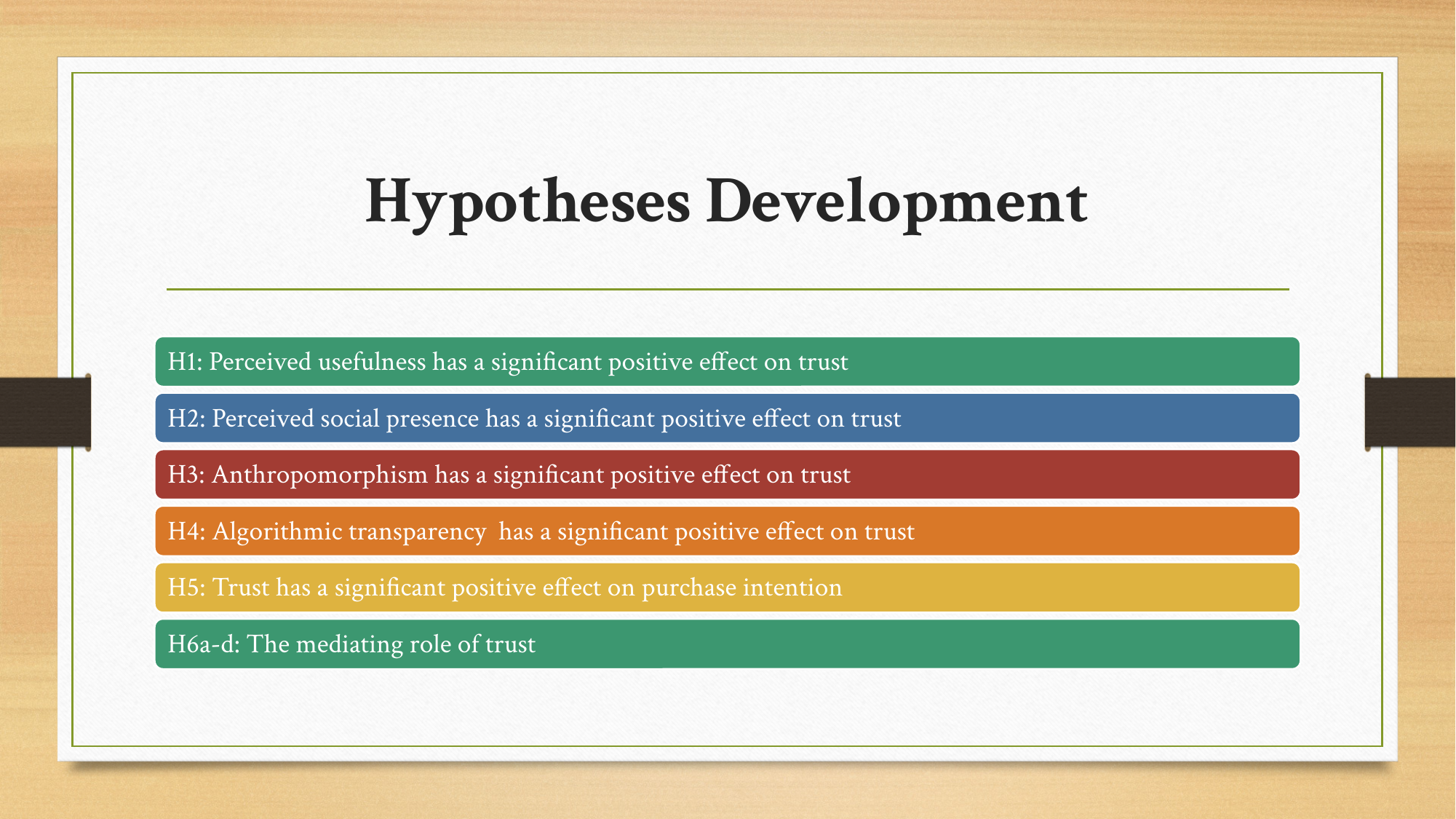

# Hypotheses Development
H1: Perceived usefulness has a significant positive effect on trust
H2: Perceived social presence has a significant positive effect on trust
H3: Anthropomorphism has a significant positive effect on trust
H4: Algorithmic transparency  has a significant positive effect on trust
H5: Trust has a significant positive effect on purchase intention
H6a-d: The mediating role of trust